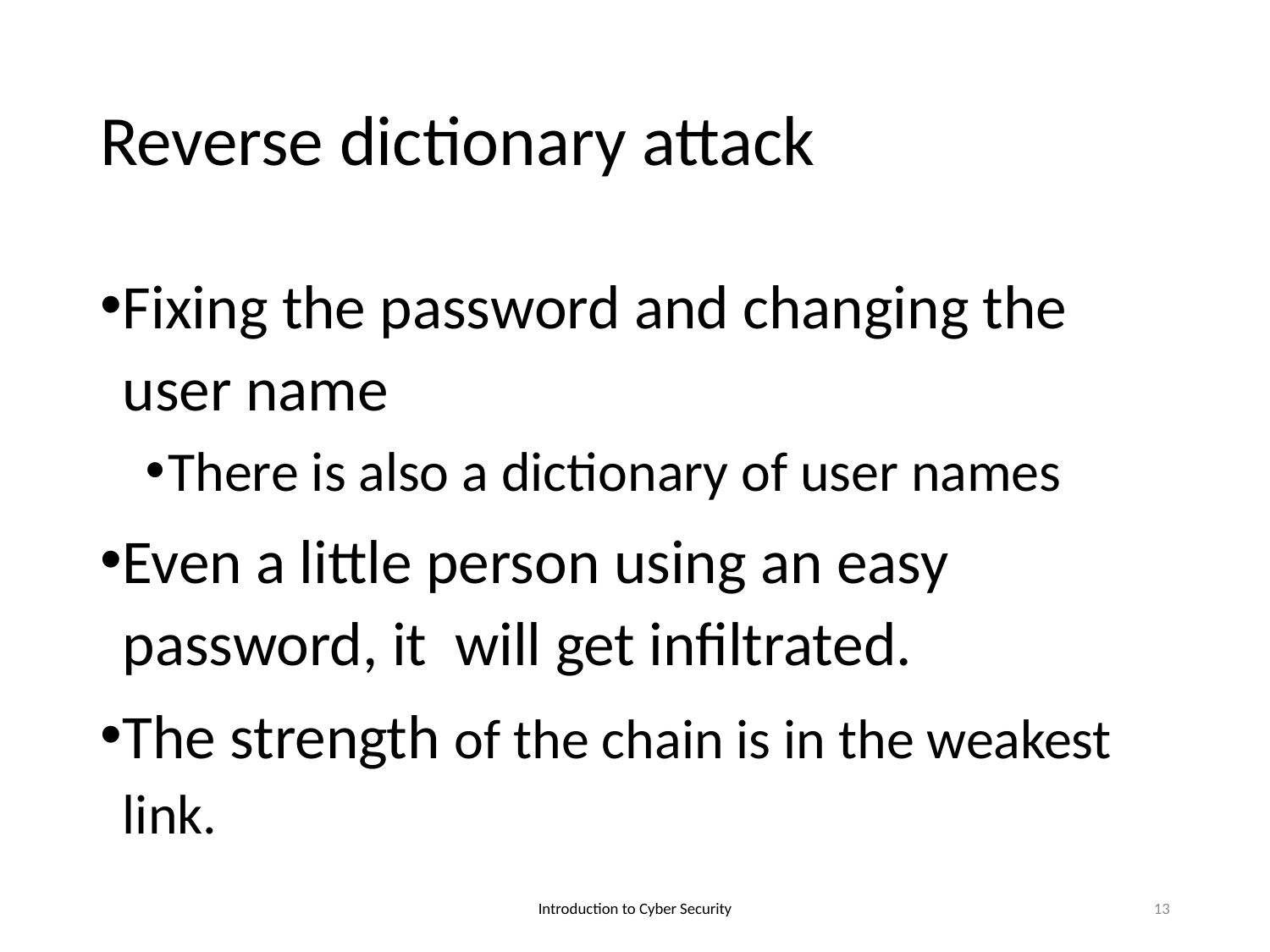

# Reverse dictionary attack
Fixing the password and changing the user name
There is also a dictionary of user names
Even a little person using an easy password, it  will get infiltrated.
The strength of the chain is in the weakest link.
Introduction to Cyber Security
13